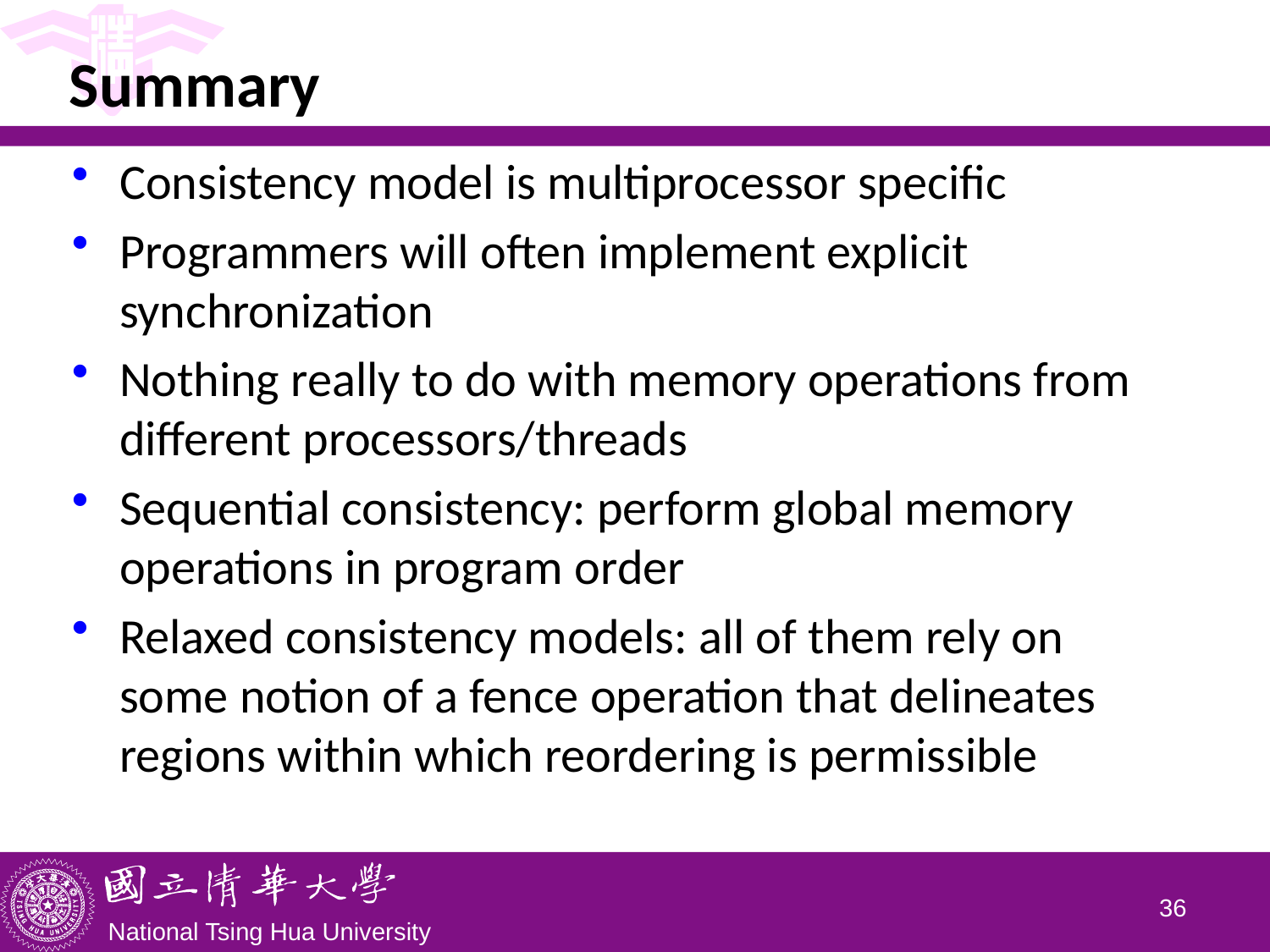

# Summary
Consistency model is multiprocessor specific
Programmers will often implement explicit synchronization
Nothing really to do with memory operations from different processors/threads
Sequential consistency: perform global memory operations in program order
Relaxed consistency models: all of them rely on some notion of a fence operation that delineates regions within which reordering is permissible
36